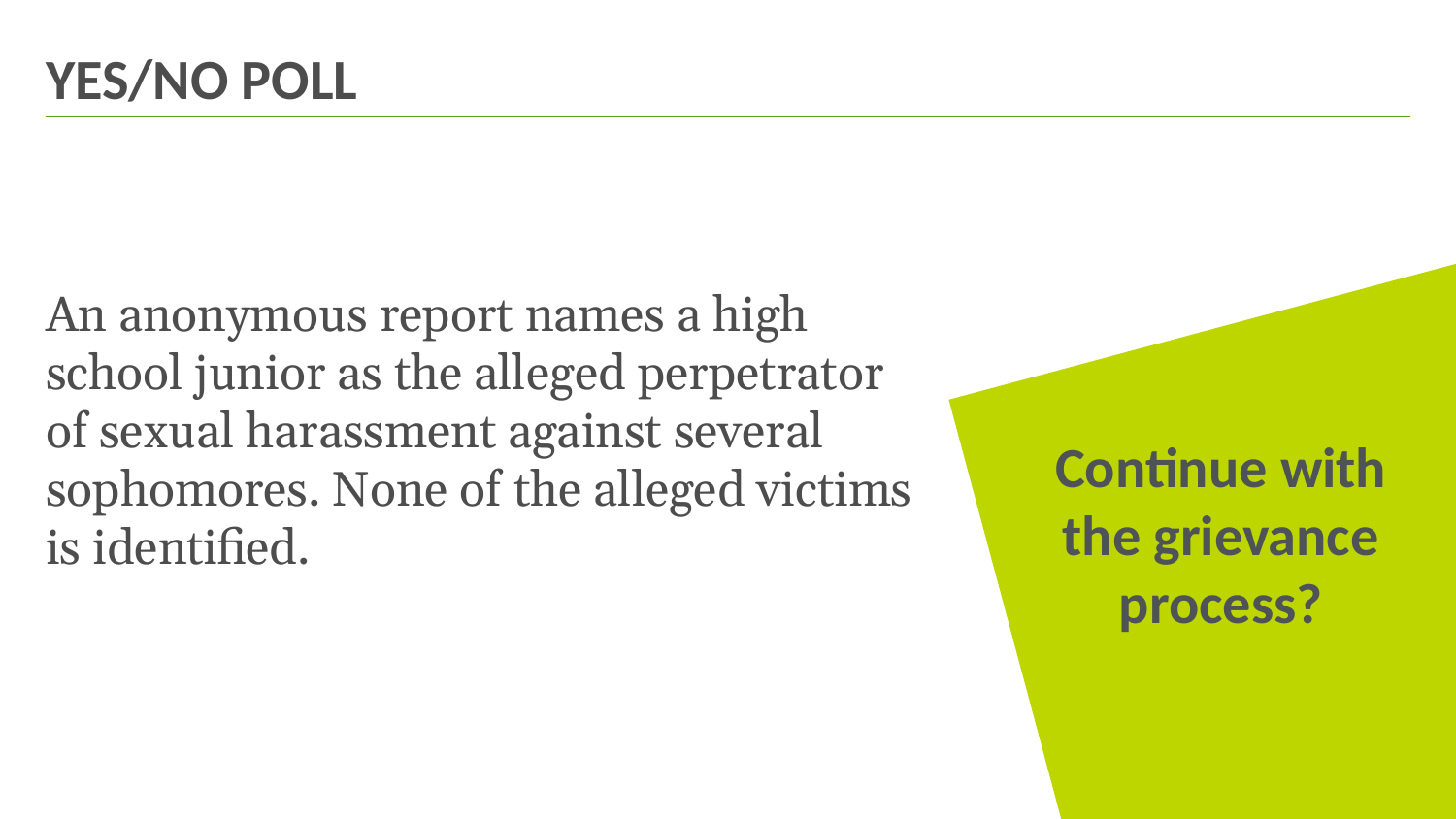

# YES/NO POLL

An anonymous report names a high school junior as the alleged perpetrator of sexual harassment against several sophomores. None of the alleged victims is identified.

Continue with the grievance process?

|  84
Maree Sneed